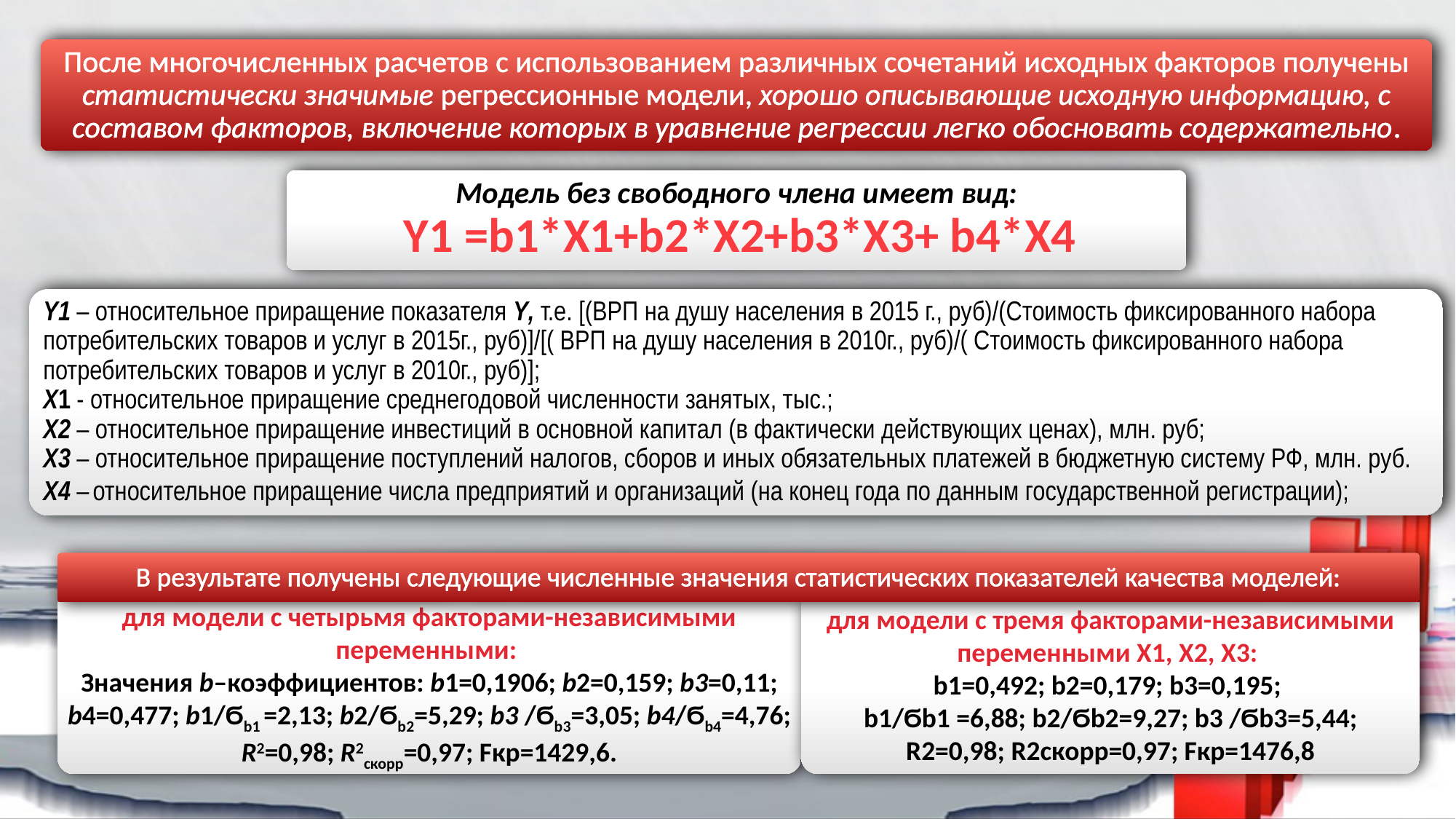

После многочисленных расчетов с использованием различных сочетаний исходных факторов получены статистически значимые регрессионные модели, хорошо описывающие исходную информацию, с составом факторов, включение которых в уравнение регрессии легко обосновать содержательно.
Модель без свободного члена имеет вид:
 Y1 =b1*X1+b2*X2+b3*X3+ b4*X4
Y1 – относительное приращение показателя Y, т.е. [(ВРП на душу населения в 2015 г., руб)/(Стоимость фиксированного набора потребительских товаров и услуг в 2015г., руб)]/[( ВРП на душу населения в 2010г., руб)/( Стоимость фиксированного набора потребительских товаров и услуг в 2010г., руб)];
X1 - относительное приращение среднегодовой численности занятых, тыс.;
X2 – относительное приращение инвестиций в основной капитал (в фактически действующих ценах), млн. руб;
X3 – относительное приращение поступлений налогов, сборов и иных обязательных платежей в бюджетную систему РФ, млн. руб.
X4 – относительное приращение числа предприятий и организаций (на конец года по данным государственной регистрации);
В результате получены следующие численные значения статистических показателей качества моделей:
для модели с четырьмя факторами-независимыми переменными:
Значения b–коэффициентов: b1=0,1906; b2=0,159; b3=0,11; b4=0,477; b1/Ϭb1 =2,13; b2/Ϭb2=5,29; b3 /Ϭb3=3,05; b4/Ϭb4=4,76; R2=0,98; R2скорр=0,97; Fкр=1429,6.
для модели с тремя факторами-независимыми переменными X1, X2, X3:
b1=0,492; b2=0,179; b3=0,195;
 b1/Ϭb1 =6,88; b2/Ϭb2=9,27; b3 /Ϭb3=5,44;
R2=0,98; R2скорр=0,97; Fкр=1476,8